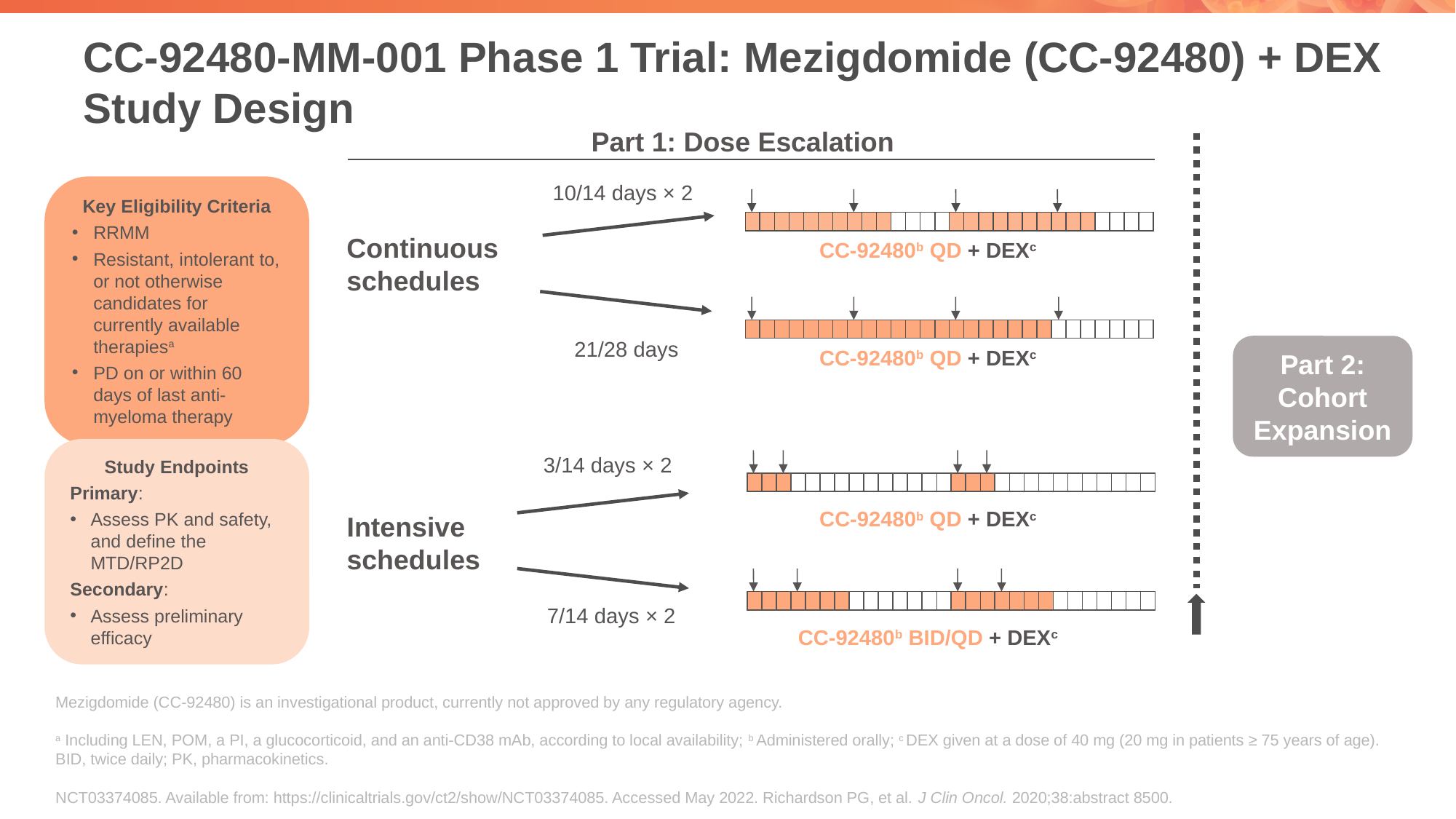

# CC-92480-MM-001 Phase 1 Trial: Mezigdomide (CC-92480) + DEX Study Design
Part 1: Dose Escalation

10/14 days × 2
Key Eligibility Criteria
RRMM
Resistant, intolerant to, or not otherwise candidates for currently available therapiesa
PD on or within 60 days of last anti-myeloma therapy

Continuous
schedules
CC-92480b QD + DEXc

21/28 days
Part 2: Cohort Expansion
CC-92480b QD + DEXc
Study Endpoints
Primary:
Assess PK and safety, and define the MTD/RP2D
Secondary:
Assess preliminary efficacy
3/14 days × 2

CC-92480b QD + DEXc
Intensive
schedules

7/14 days × 2
CC-92480b BID/QD + DEXc
Mezigdomide (CC-92480) is an investigational product, currently not approved by any regulatory agency.

a Including LEN, POM, a PI, a glucocorticoid, and an anti-CD38 mAb, according to local availability; b Administered orally; c DEX given at a dose of 40 mg (20 mg in patients ≥ 75 years of age).
BID, twice daily; PK, pharmacokinetics.

NCT03374085. Available from: https://clinicaltrials.gov/ct2/show/NCT03374085. Accessed May 2022. Richardson PG, et al. J Clin Oncol. 2020;38:abstract 8500.